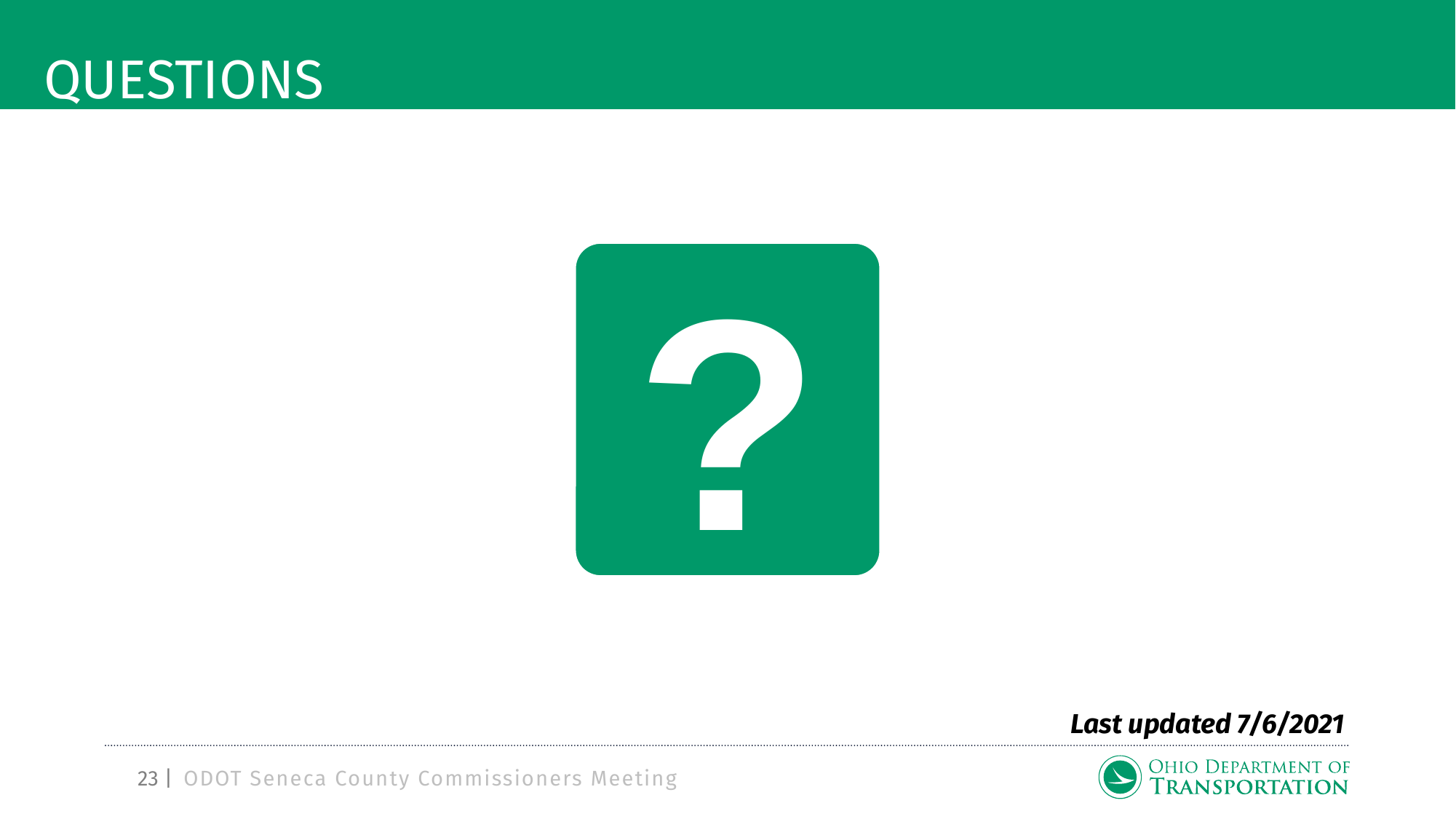

# Questions
?
Last updated 7/6/2021
ODOT Seneca County Commissioners Meeting